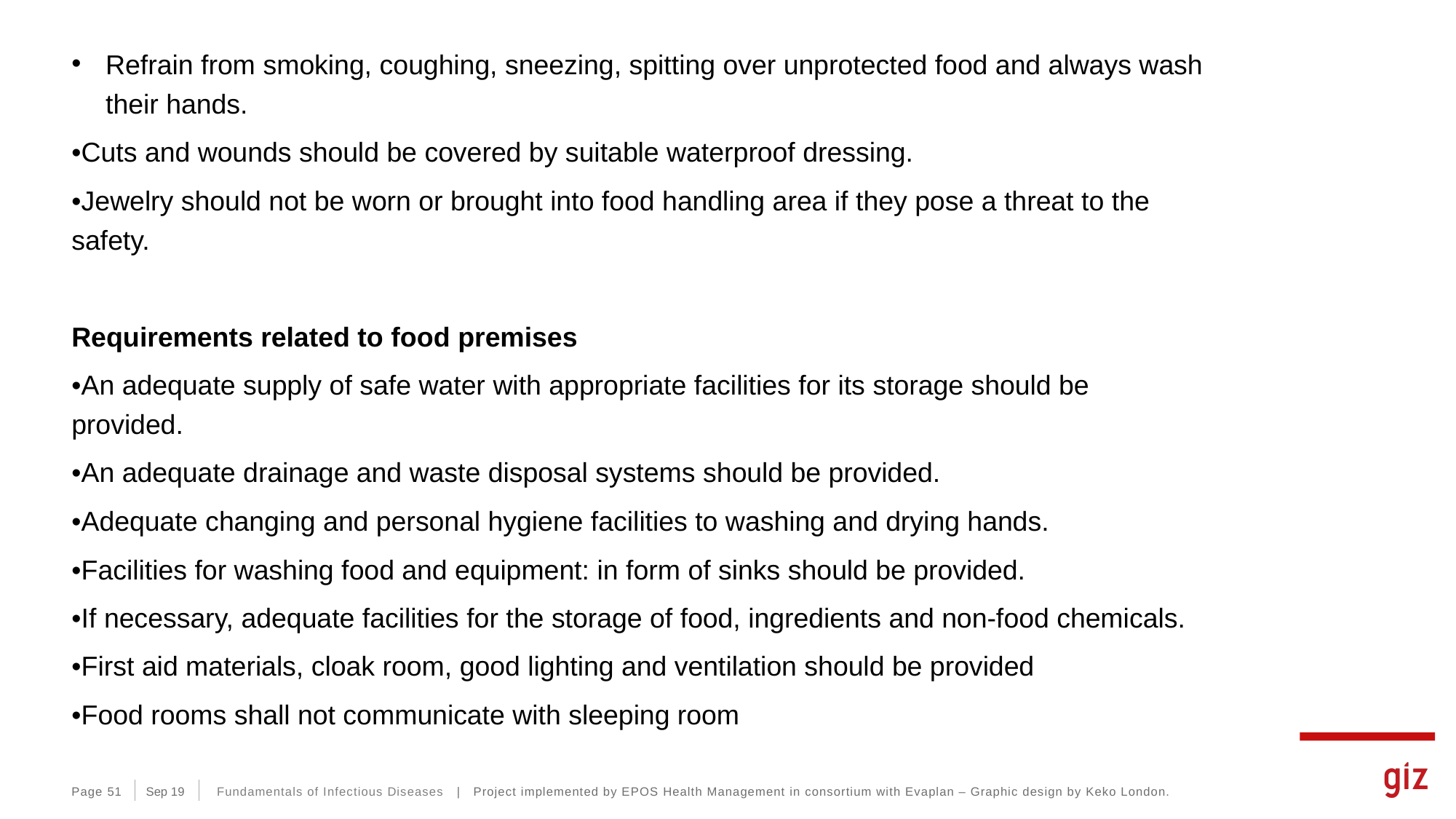

Refrain from smoking, coughing, sneezing, spitting over unprotected food and always wash their hands.
•Cuts and wounds should be covered by suitable waterproof dressing.
•Jewelry should not be worn or brought into food handling area if they pose a threat to the safety.

Requirements related to food premises
•An adequate supply of safe water with appropriate facilities for its storage should be provided.
•An adequate drainage and waste disposal systems should be provided.
•Adequate changing and personal hygiene facilities to washing and drying hands.
•Facilities for washing food and equipment: in form of sinks should be provided.
•If necessary, adequate facilities for the storage of food, ingredients and non-food chemicals.
•First aid materials, cloak room, good lighting and ventilation should be provided
•Food rooms shall not communicate with sleeping room